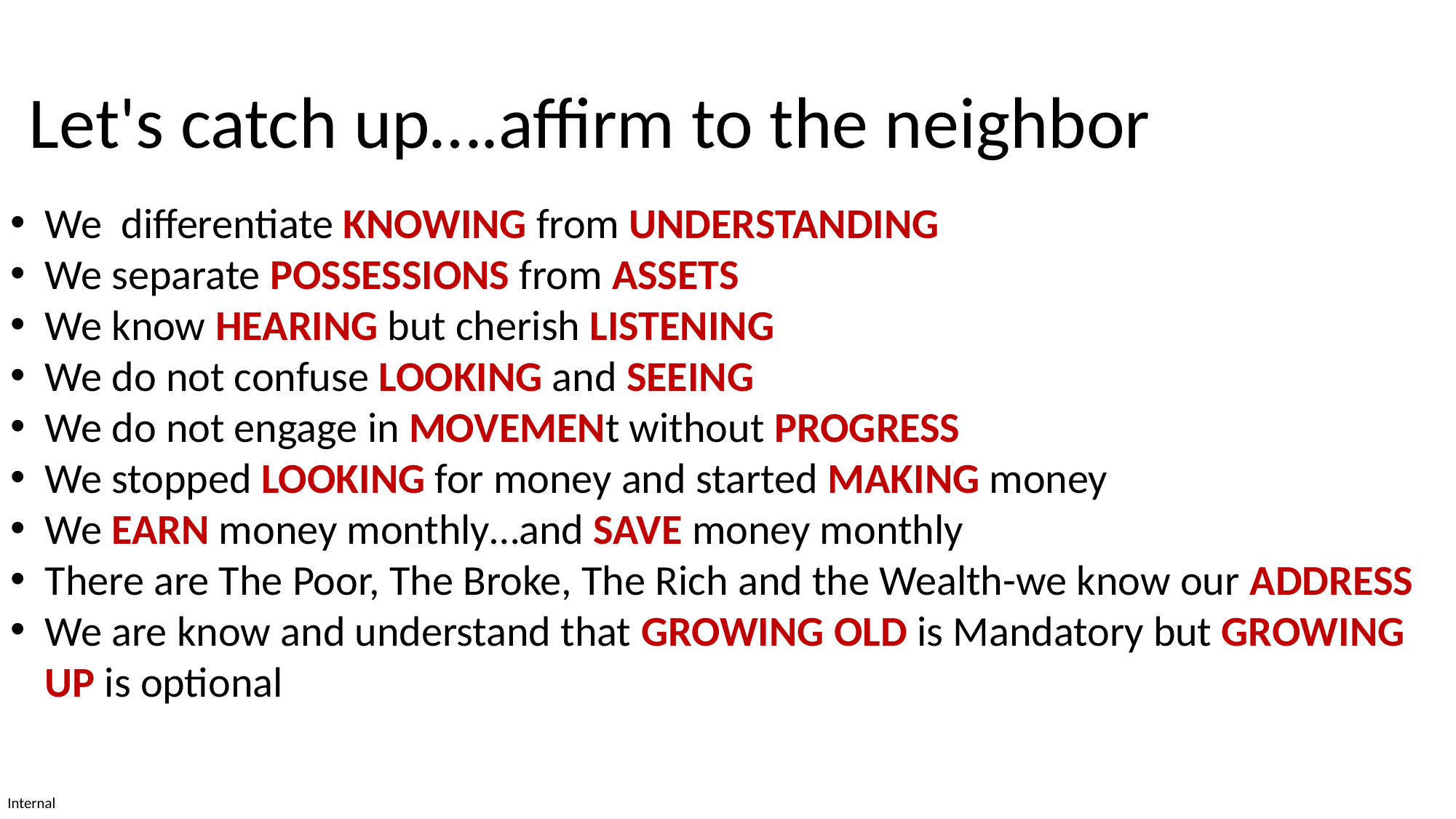

Let's catch up….affirm to the neighbor
We  differentiate KNOWING from UNDERSTANDING
We separate POSSESSIONS from ASSETS
We know HEARING but cherish LISTENING
We do not confuse LOOKING and SEEING
We do not engage in MOVEMENt without PROGRESS
We stopped LOOKING for money and started MAKING money
We EARN money monthly…and SAVE money monthly
There are The Poor, The Broke, The Rich and the Wealth-we know our ADDRESS
We are know and understand that GROWING OLD is Mandatory but GROWING UP is optional